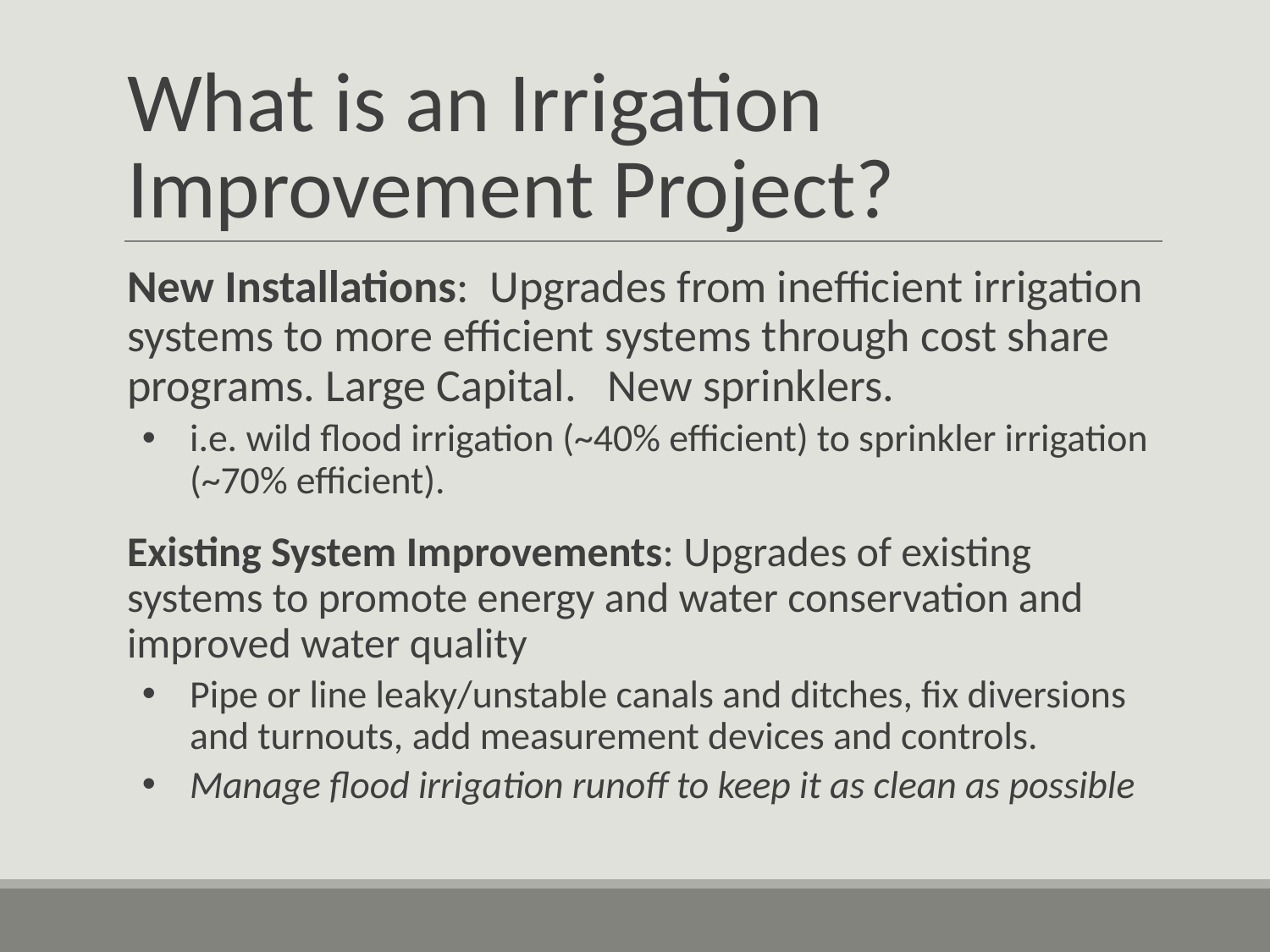

# What is an Irrigation Improvement Project?
New Installations:  Upgrades from inefficient irrigation systems to more efficient systems through cost share programs. Large Capital.   New sprinklers.
i.e. wild flood irrigation (~40% efficient) to sprinkler irrigation (~70% efficient).
Existing System Improvements: Upgrades of existing systems to promote energy and water conservation and improved water quality
Pipe or line leaky/unstable canals and ditches, fix diversions and turnouts, add measurement devices and controls.
Manage flood irrigation runoff to keep it as clean as possible